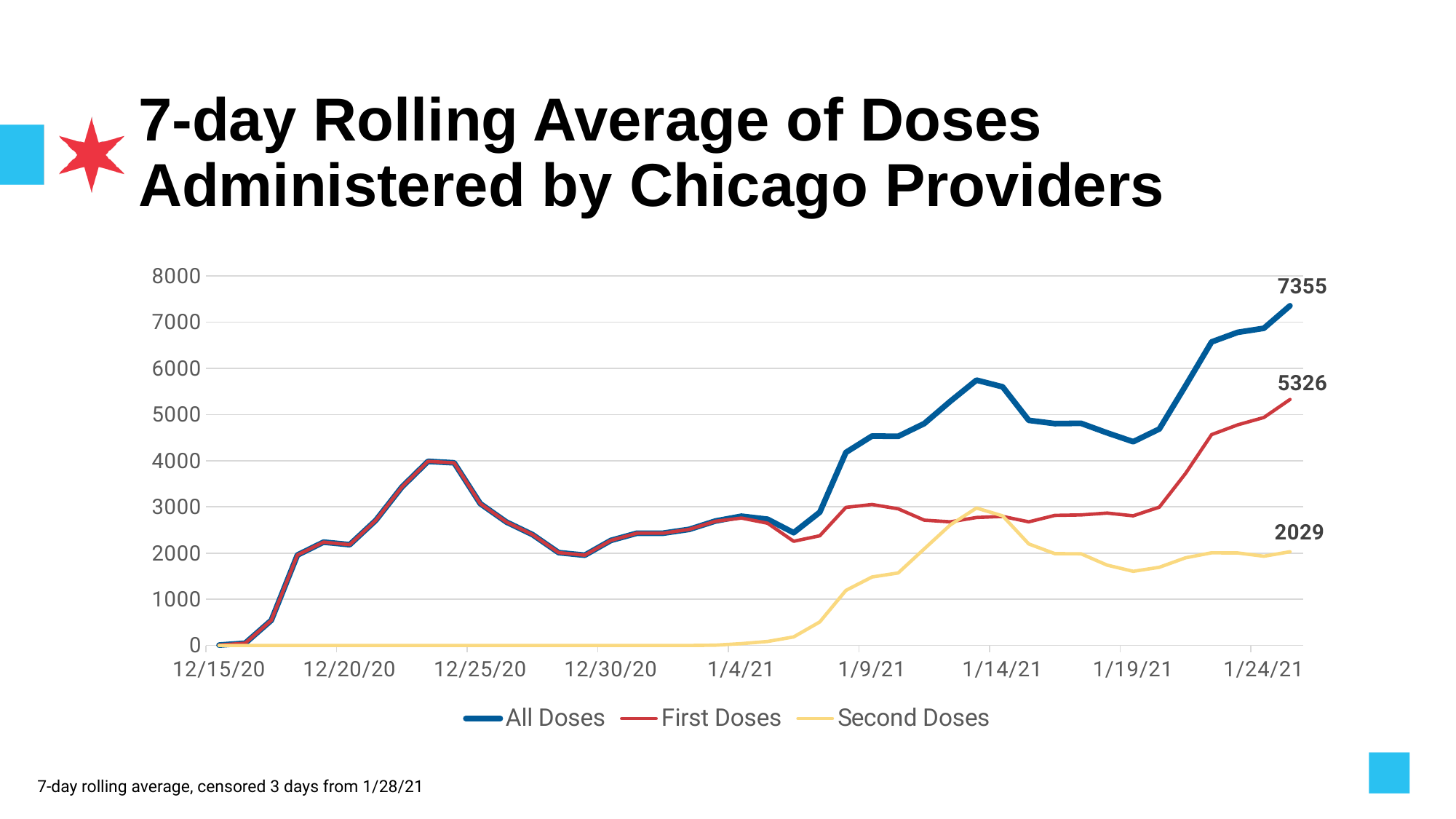

# 7-day Rolling Average of Doses Administered by Chicago Providers

### Chart

| Category | All Doses | First Doses | Second Doses |
|---|---|---|---|
| 44180 | 8.0 | 8.0 | 0.0 |
| 44181 | 49.0 | 49.0 | 0.0 |
| 44182 | 545.0 | 545.0 | 0.0 |
| 44183 | 1958.0 | 1958.0 | 0.0 |
| 44184 | 2237.0 | 2237.0 | 0.0 |
| 44185 | 2182.0 | 2182.0 | 0.0 |
| 44186 | 2709.0 | 2709.0 | 0.0 |
| 44187 | 3431.0 | 3431.0 | 0.0 |
| 44188 | 3987.0 | 3987.0 | 0.0 |
| 44189 | 3955.0 | 3955.0 | 0.0 |
| 44190 | 3070.0 | 3070.0 | 0.0 |
| 44191 | 2673.0 | 2673.0 | 0.0 |
| 44192 | 2400.0 | 2400.0 | 0.0 |
| 44193 | 2010.0 | 2010.0 | 0.0 |
| 44194 | 1954.0 | 1954.0 | 0.0 |
| 44195 | 2274.0 | 2274.0 | 0.0 |
| 44196 | 2431.0 | 2431.0 | 0.0 |
| 44197 | 2431.0 | 2431.0 | 0.0 |
| 44198 | 2514.0 | 2514.0 | 0.0 |
| 44199 | 2694.0 | 2689.0 | 6.0 |
| 44200 | 2798.0 | 2758.0 | 40.0 |
| 44201 | 2733.0 | 2647.0 | 86.0 |
| 44202 | 2441.0 | 2256.0 | 185.0 |
| 44203 | 2885.0 | 2375.0 | 510.0 |
| 44204 | 4181.0 | 2989.0 | 1192.0 |
| 44205 | 4535.0 | 3052.0 | 1482.0 |
| 44206 | 4529.0 | 2958.0 | 1570.0 |
| 44207 | 4805.0 | 2713.0 | 2092.0 |
| 44208 | 5288.0 | 2676.0 | 2611.0 |
| 44209 | 5745.0 | 2770.0 | 2975.0 |
| 44210 | 5600.0 | 2794.0 | 2806.0 |
| 44211 | 4875.0 | 2676.0 | 2198.0 |
| 44212 | 4804.0 | 2816.0 | 1988.0 |
| 44213 | 4811.0 | 2826.0 | 1985.0 |
| 44214 | 4604.0 | 2866.0 | 1739.0 |
| 44215 | 4412.0 | 2807.0 | 1605.0 |
| 44216 | 4688.0 | 2995.0 | 1693.0 |
| 44217 | 5620.0 | 3723.0 | 1897.0 |
| 44218 | 6573.0 | 4566.0 | 2006.0 |
| 44219 | 6780.0 | 4777.0 | 2003.0 |
| 44220 | 6868.0 | 4936.0 | 1932.0 |
| 44221 | 7355.0 | 5326.0 | 2029.0 |
7-day rolling average, censored 3 days from 1/28/21